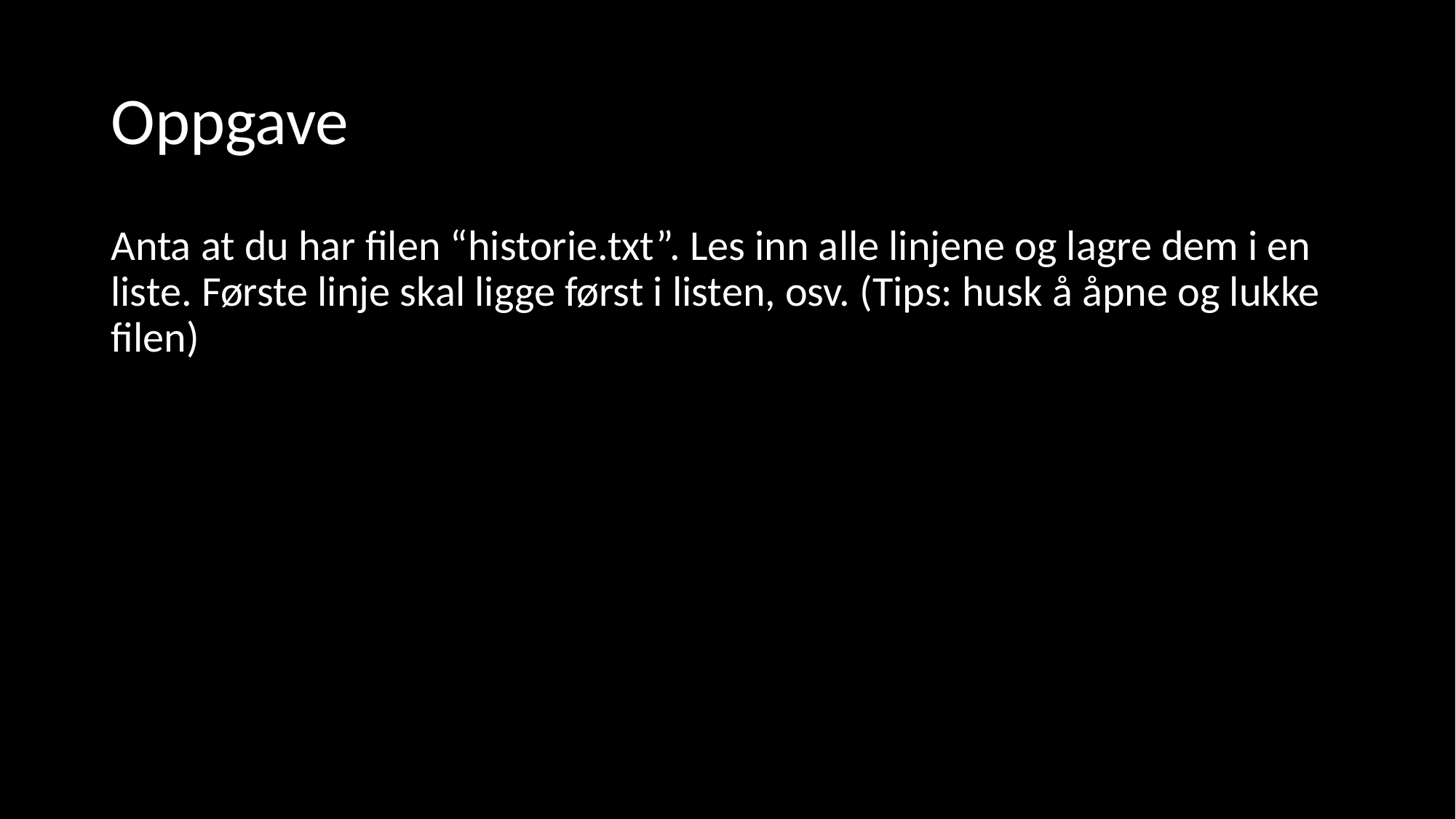

# Oppgave
Anta at du har filen “historie.txt”. Les inn alle linjene og lagre dem i en liste. Første linje skal ligge først i listen, osv. (Tips: husk å åpne og lukke filen)